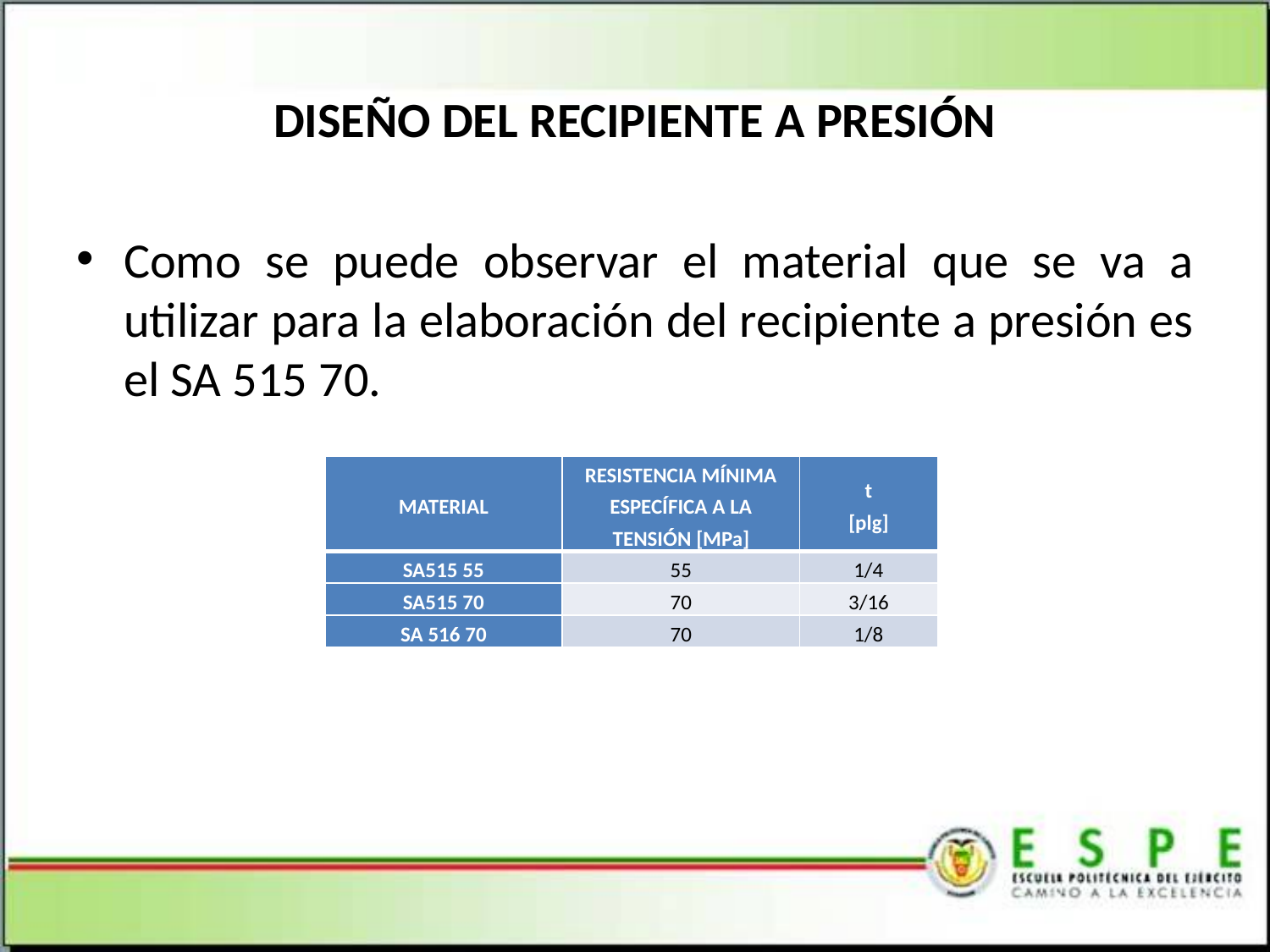

# DISEÑO DEL RECIPIENTE A PRESIÓN
Como se puede observar el material que se va a utilizar para la elaboración del recipiente a presión es el SA 515 70.

| MATERIAL | RESISTENCIA MÍNIMA ESPECÍFICA A LA TENSIÓN [MPa] | t [plg] |
| --- | --- | --- |
| SA515 55 | 55 | 1/4 |
| SA515 70 | 70 | 3/16 |
| SA 516 70 | 70 | 1/8 |